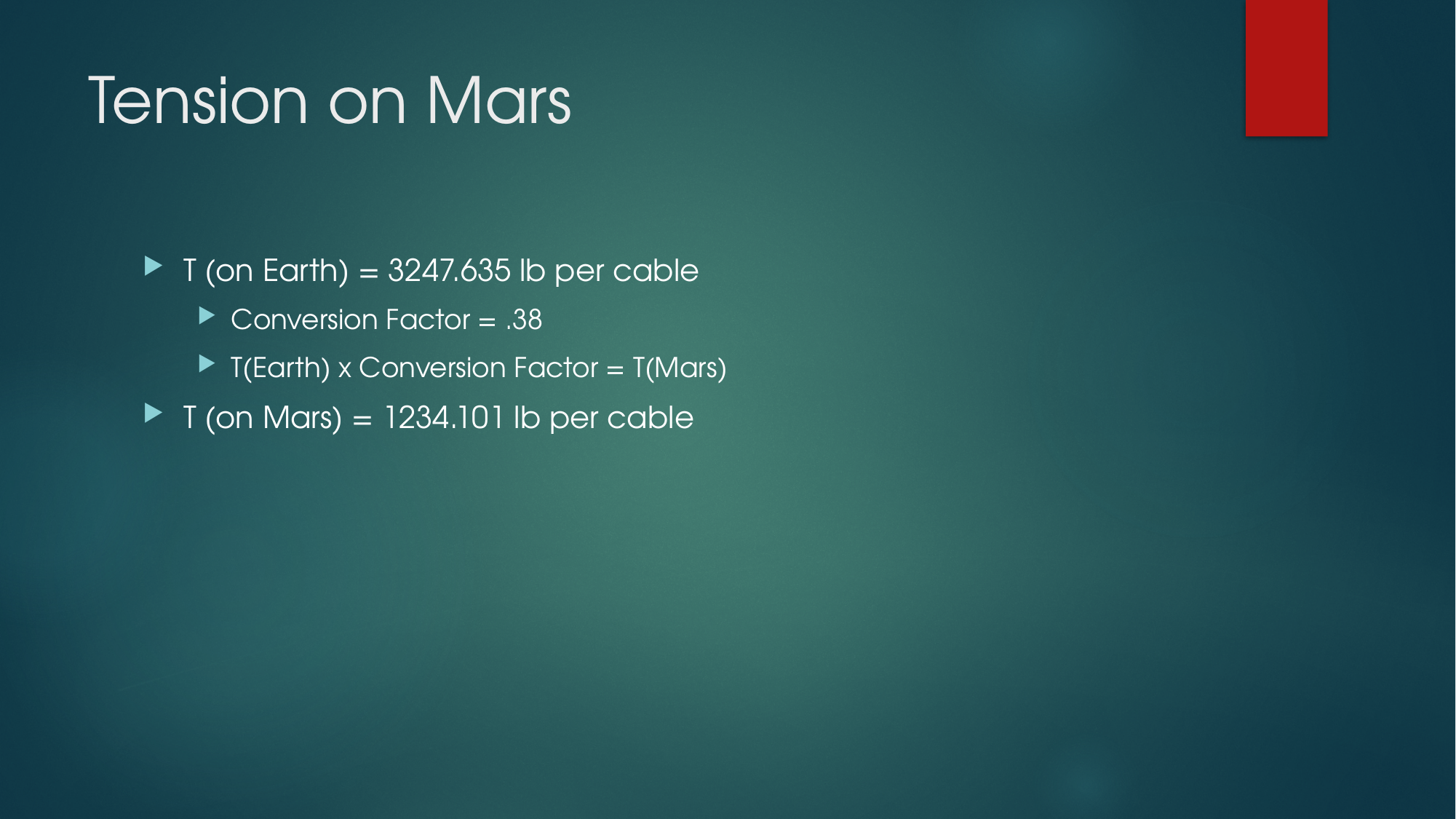

# Tension on Mars
T (on Earth) = 3247.635 lb per cable
Conversion Factor = .38
T(Earth) x Conversion Factor = T(Mars)
T (on Mars) = 1234.101 lb per cable